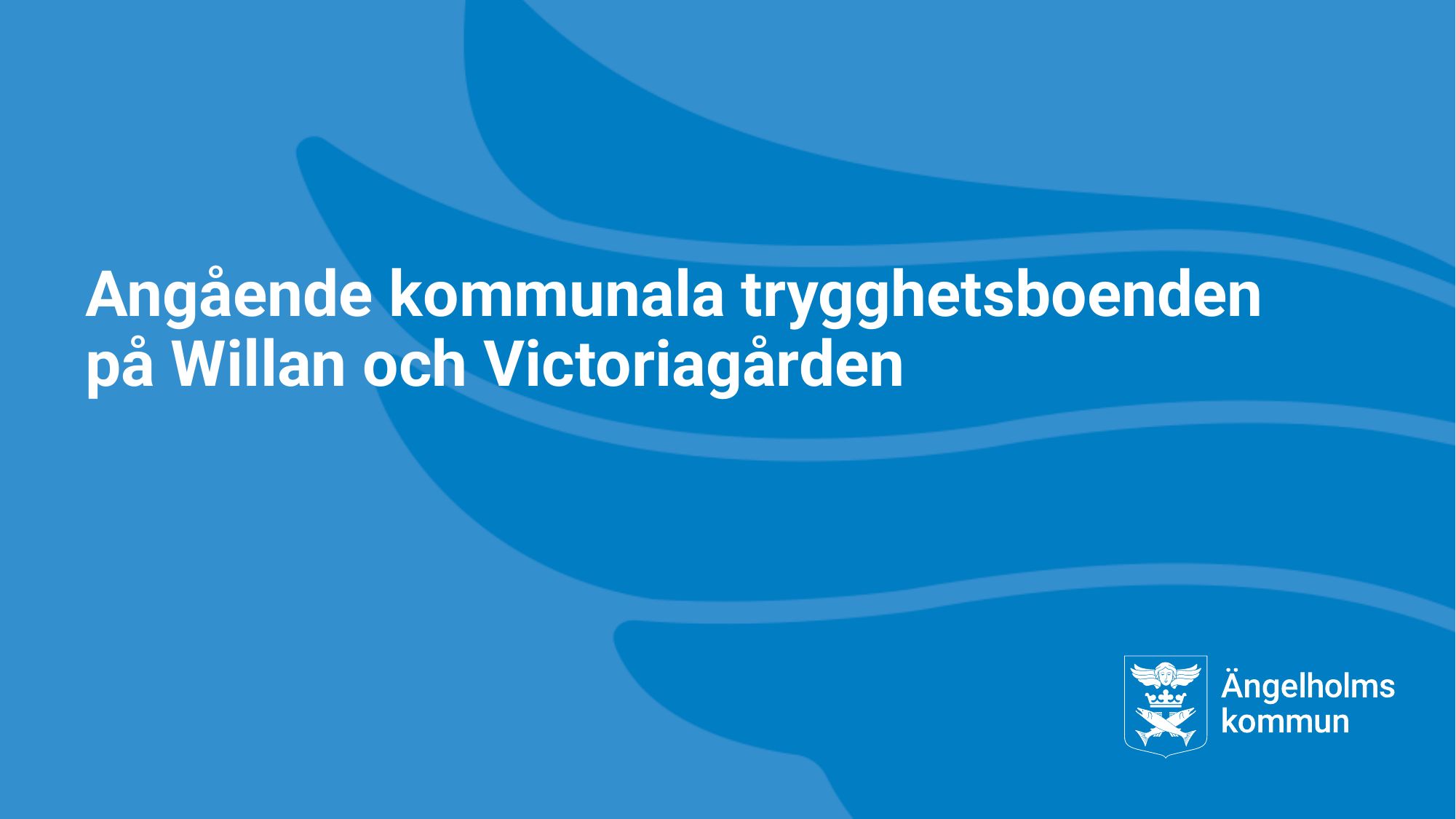

# Angående kommunala trygghetsboenden på Willan och Victoriagården